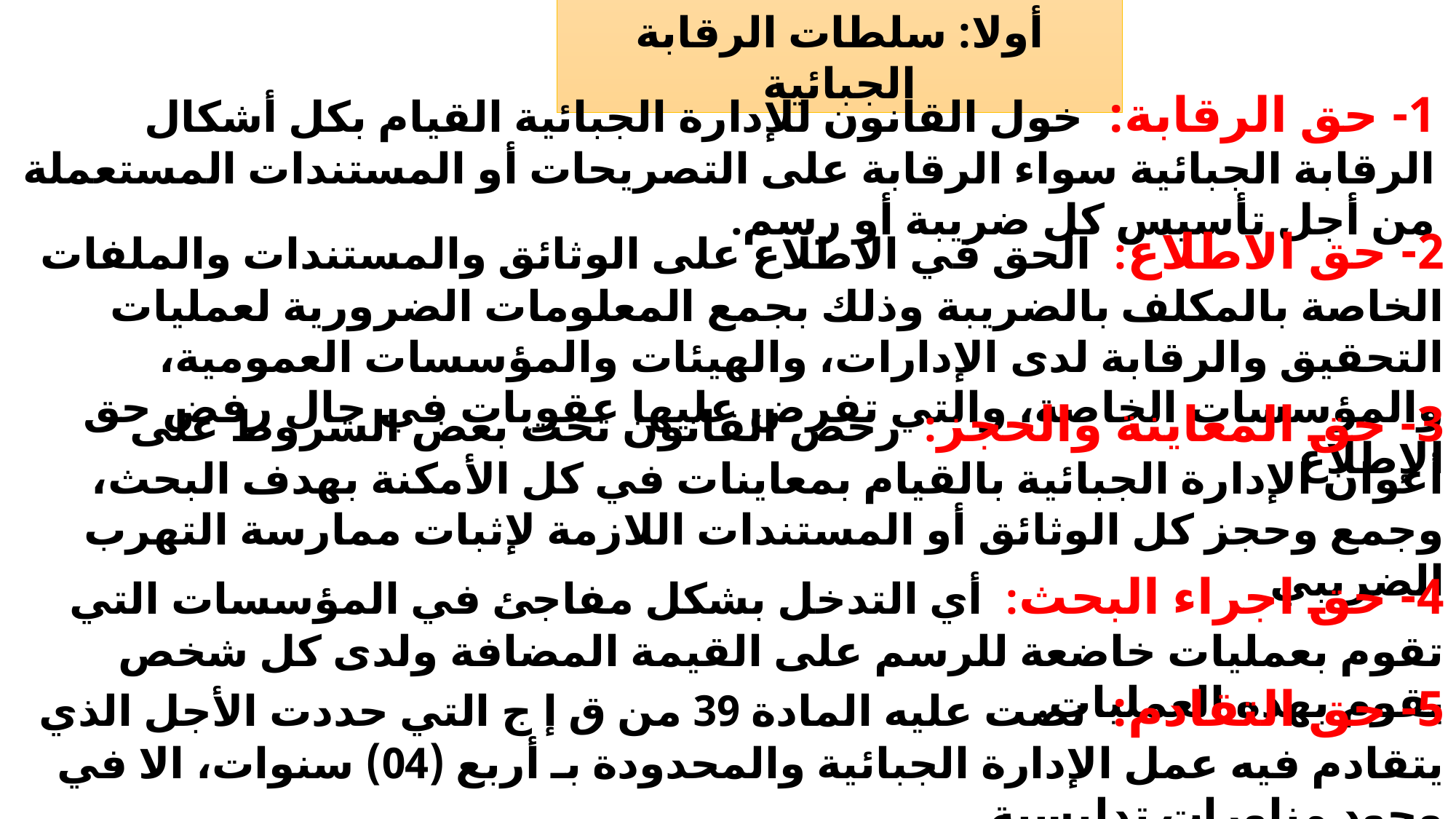

أولا: سلطات الرقابة الجبائية
1- حق الرقابة:  خول القانون للإدارة الجبائية القيام بكل أشكال الرقابة الجبائية سواء الرقابة على التصريحات أو المستندات المستعملة من أجل تأسيس كل ضريبة أو رسم.
2- حق الاطلاع:  الحق في الاطلاع على الوثائق والمستندات والملفات الخاصة بالمكلف بالضريبة وذلك بجمع المعلومات الضرورية لعمليات التحقيق والرقابة لدى الإدارات، والهيئات والمؤسسات العمومية، والمؤسسات الخاصة، والتي تفرض عليها عقوبات في حال رفض حق الإطلاع
3- حق المعاينة والحجز:  رخص القانون تحت بعض الشروط على أعوان الإدارة الجبائية بالقيام بمعاينات في كل الأمكنة بهدف البحث، وجمع وحجز كل الوثائق أو المستندات اللازمة لإثبات ممارسة التهرب الضريبي
4- حق اجراء البحث:  أي التدخل بشكل مفاجئ في المؤسسات التي تقوم بعمليات خاضعة للرسم على القيمة المضافة ولدى كل شخص يقوم بهذه العمليات.
5- حق التقادم:  نصت عليه المادة 39 من ق إ ج التي حددت الأجل الذي يتقادم فيه عمل الإدارة الجبائية والمحدودة بـ أربع (04) سنوات، الا في وجود مناورات تدليسية .